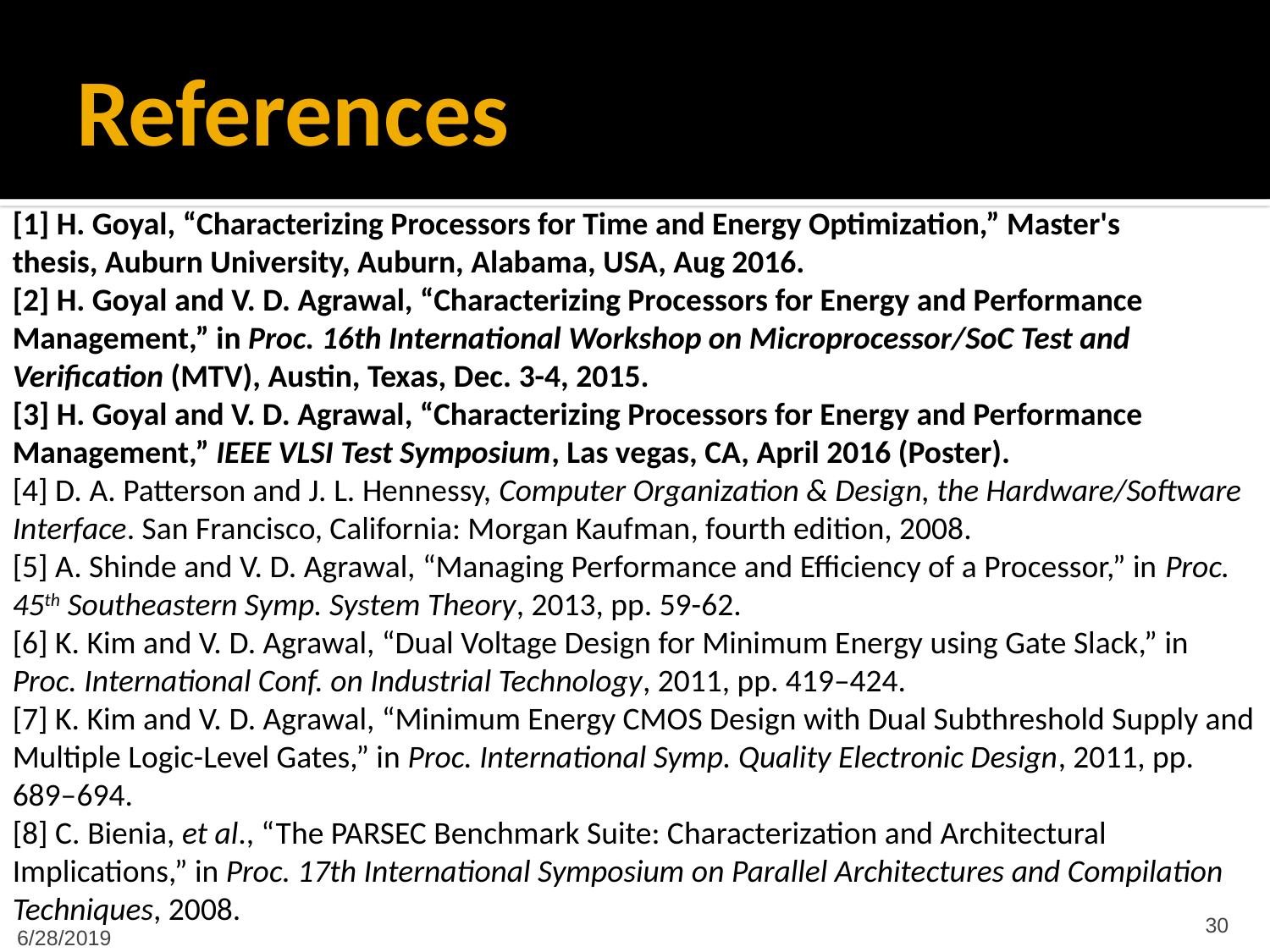

# References
[1] H. Goyal, “Characterizing Processors for Time and Energy Optimization,” Master's
thesis, Auburn University, Auburn, Alabama, USA, Aug 2016.
[2] H. Goyal and V. D. Agrawal, “Characterizing Processors for Energy and Performance Management,” in Proc. 16th International Workshop on Microprocessor/SoC Test and Verification (MTV), Austin, Texas, Dec. 3-4, 2015.
[3] H. Goyal and V. D. Agrawal, “Characterizing Processors for Energy and Performance Management,” IEEE VLSI Test Symposium, Las vegas, CA, April 2016 (Poster).
[4] D. A. Patterson and J. L. Hennessy, Computer Organization & Design, the Hardware/Software Interface. San Francisco, California: Morgan Kaufman, fourth edition, 2008.
[5] A. Shinde and V. D. Agrawal, “Managing Performance and Efficiency of a Processor,” in Proc. 45th Southeastern Symp. System Theory, 2013, pp. 59-62.
[6] K. Kim and V. D. Agrawal, “Dual Voltage Design for Minimum Energy using Gate Slack,” in Proc. International Conf. on Industrial Technology, 2011, pp. 419–424.
[7] K. Kim and V. D. Agrawal, “Minimum Energy CMOS Design with Dual Subthreshold Supply and Multiple Logic-Level Gates,” in Proc. International Symp. Quality Electronic Design, 2011, pp. 689–694.
[8] C. Bienia, et al., “The PARSEC Benchmark Suite: Characterization and Architectural Implications,” in Proc. 17th International Symposium on Parallel Architectures and Compilation Techniques, 2008.
30
6/28/2019